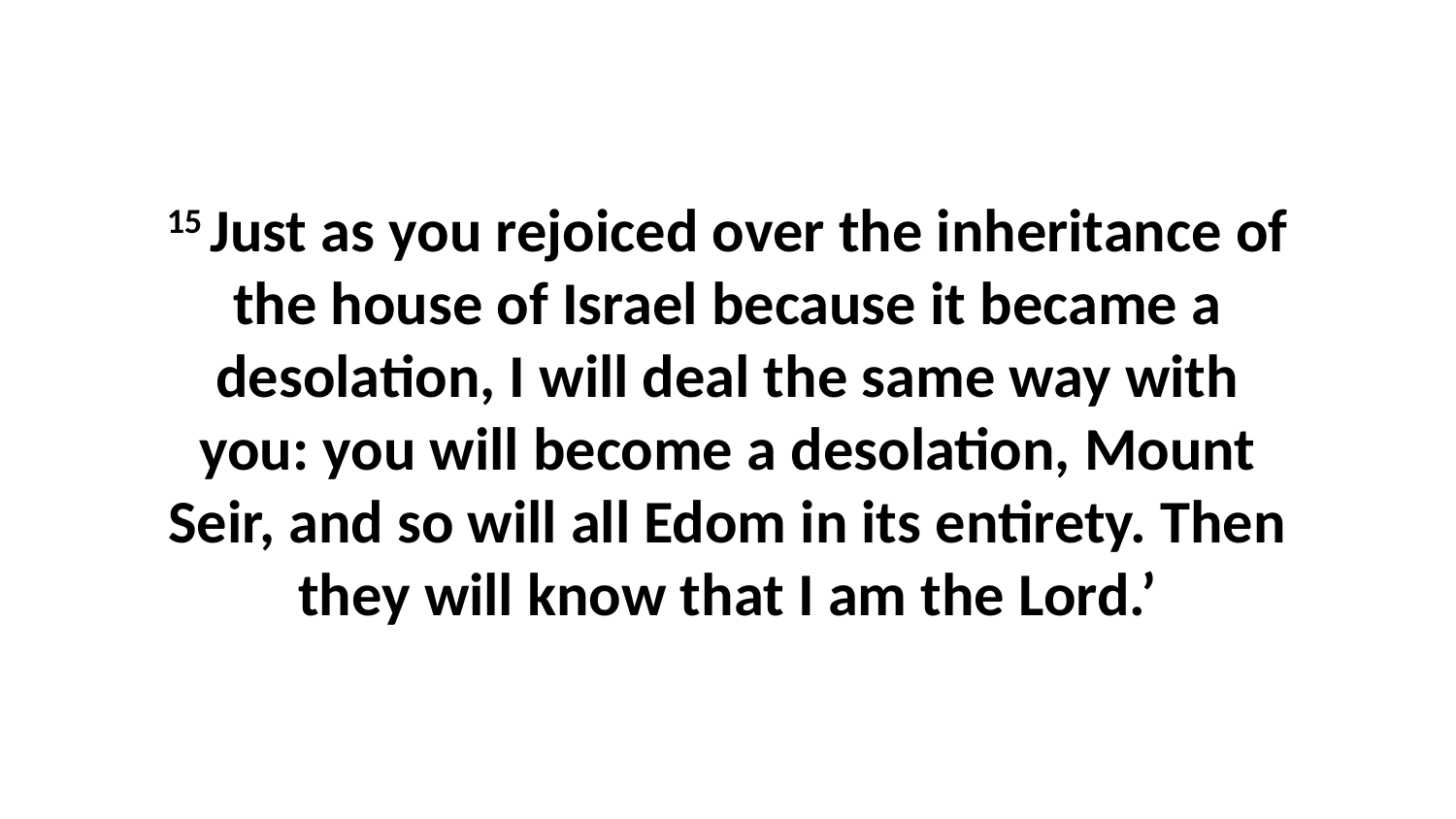

15 Just as you rejoiced over the inheritance of the house of Israel because it became a desolation, I will deal the same way with you: you will become a desolation, Mount Seir, and so will all Edom in its entirety. Then they will know that I am the Lord.’